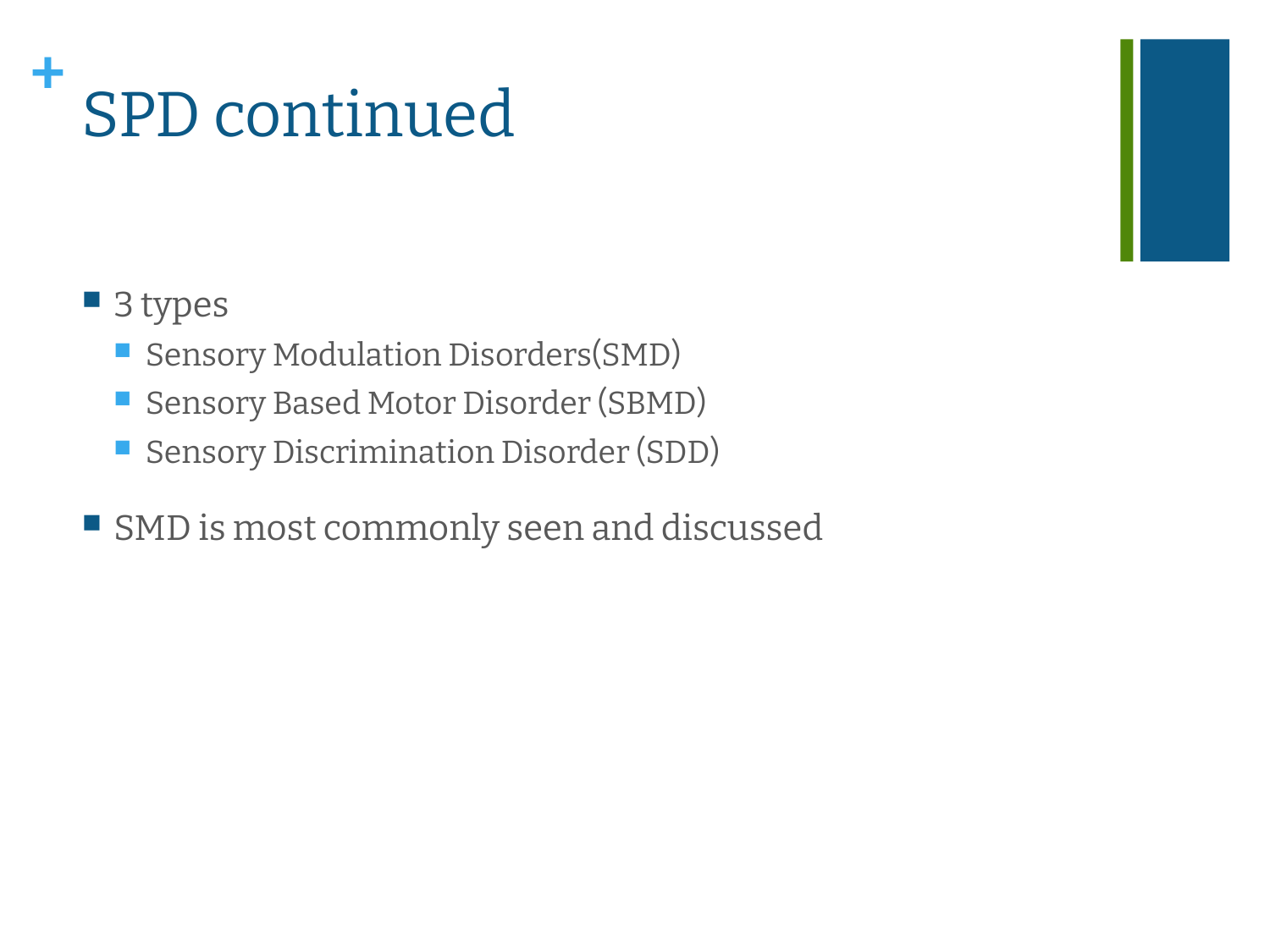

# SPD continued
3 types
Sensory Modulation Disorders(SMD)
Sensory Based Motor Disorder (SBMD)
Sensory Discrimination Disorder (SDD)
SMD is most commonly seen and discussed